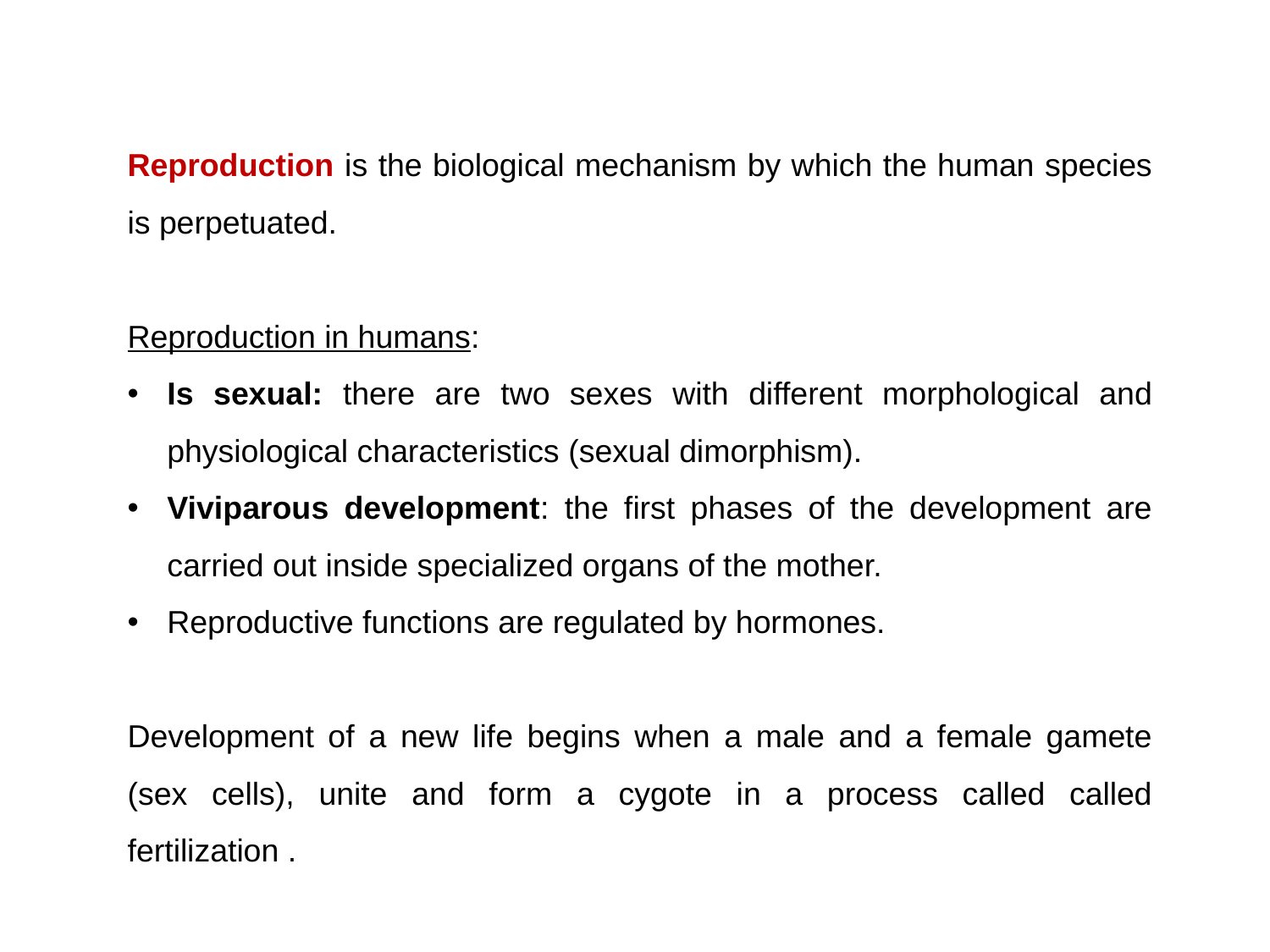

Reproduction is the biological mechanism by which the human species is perpetuated.

Reproduction in humans:
Is sexual: there are two sexes with different morphological and physiological characteristics (sexual dimorphism).
Viviparous development: the first phases of the development are carried out inside specialized organs of the mother.
Reproductive functions are regulated by hormones.

Development of a new life begins when a male and a female gamete (sex cells), unite and form a cygote in a process called called fertilization .